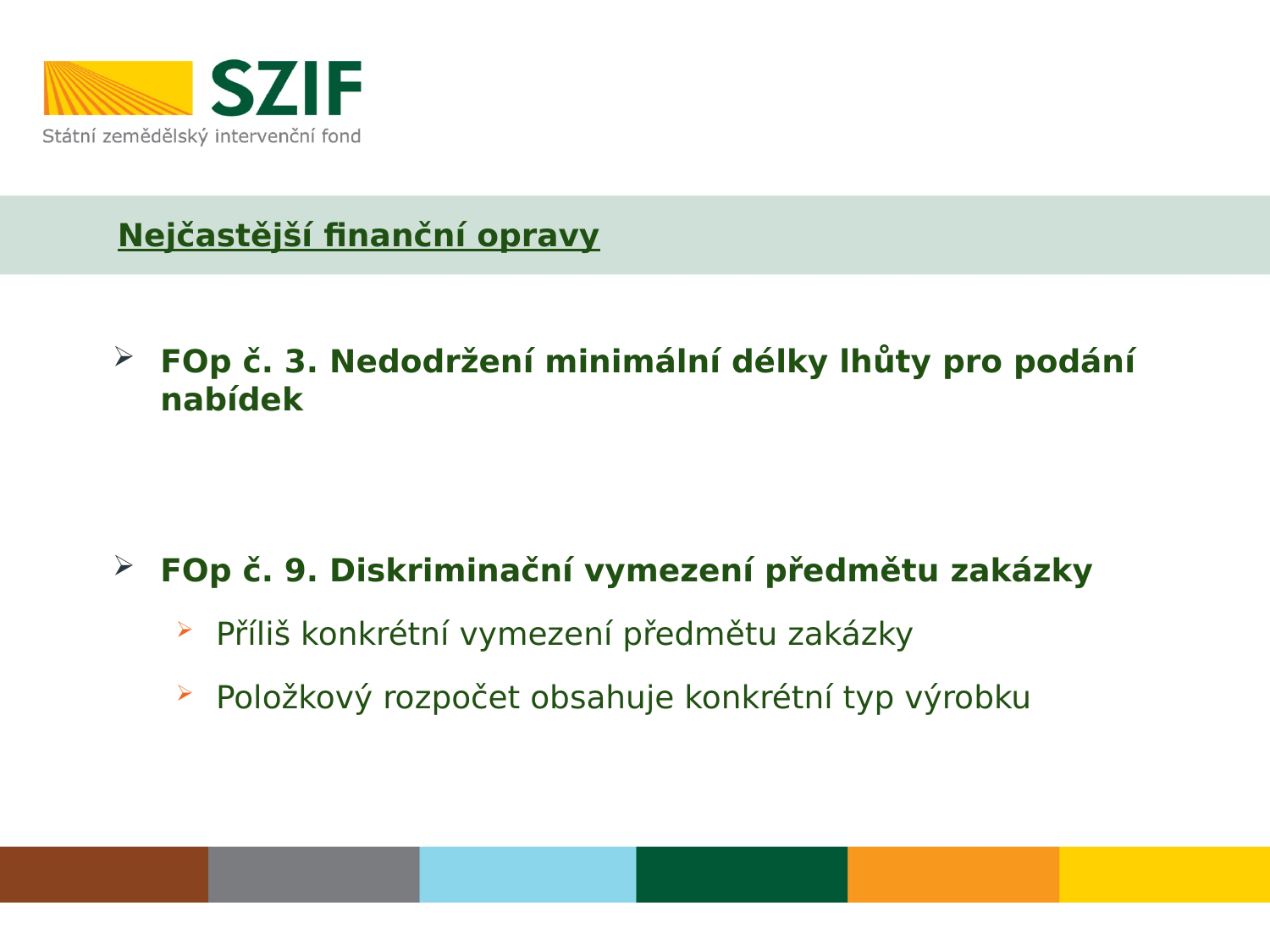

# Nejčastější finanční opravy

FOp č. 3. Nedodržení minimální délky lhůty pro podání nabídek

FOp č. 9. Diskriminační vymezení předmětu zakázky
Příliš konkrétní vymezení předmětu zakázky
Položkový rozpočet obsahuje konkrétní typ výrobku